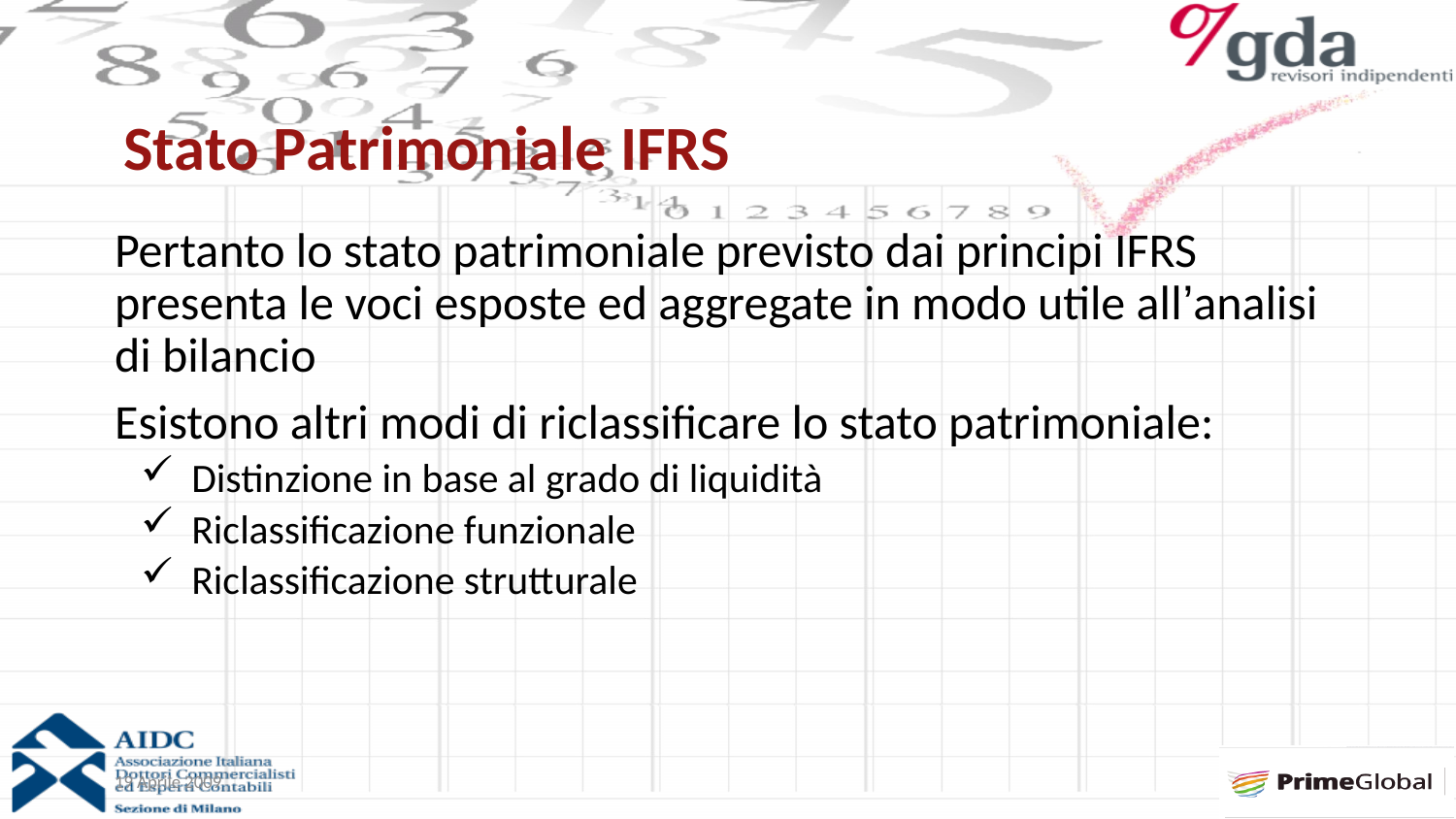

# Stato Patrimoniale IFRS
Pertanto lo stato patrimoniale previsto dai principi IFRS presenta le voci esposte ed aggregate in modo utile all’analisi di bilancio
Esistono altri modi di riclassificare lo stato patrimoniale:
Distinzione in base al grado di liquidità
Riclassificazione funzionale
Riclassificazione strutturale
19 Aprile 2009